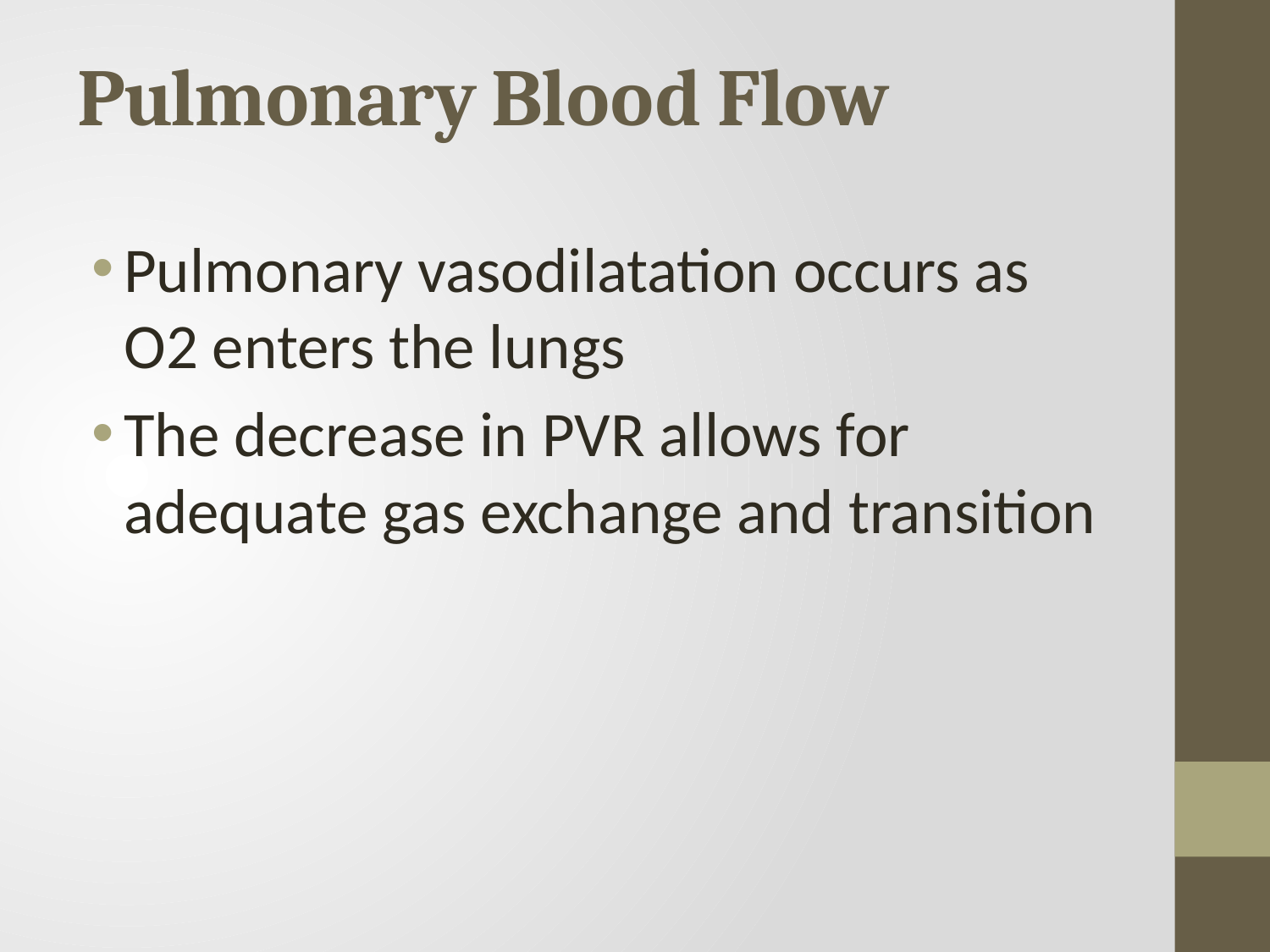

# Pulmonary Blood Flow
Pulmonary vasodilatation occurs as O2 enters the lungs
The decrease in PVR allows for adequate gas exchange and transition